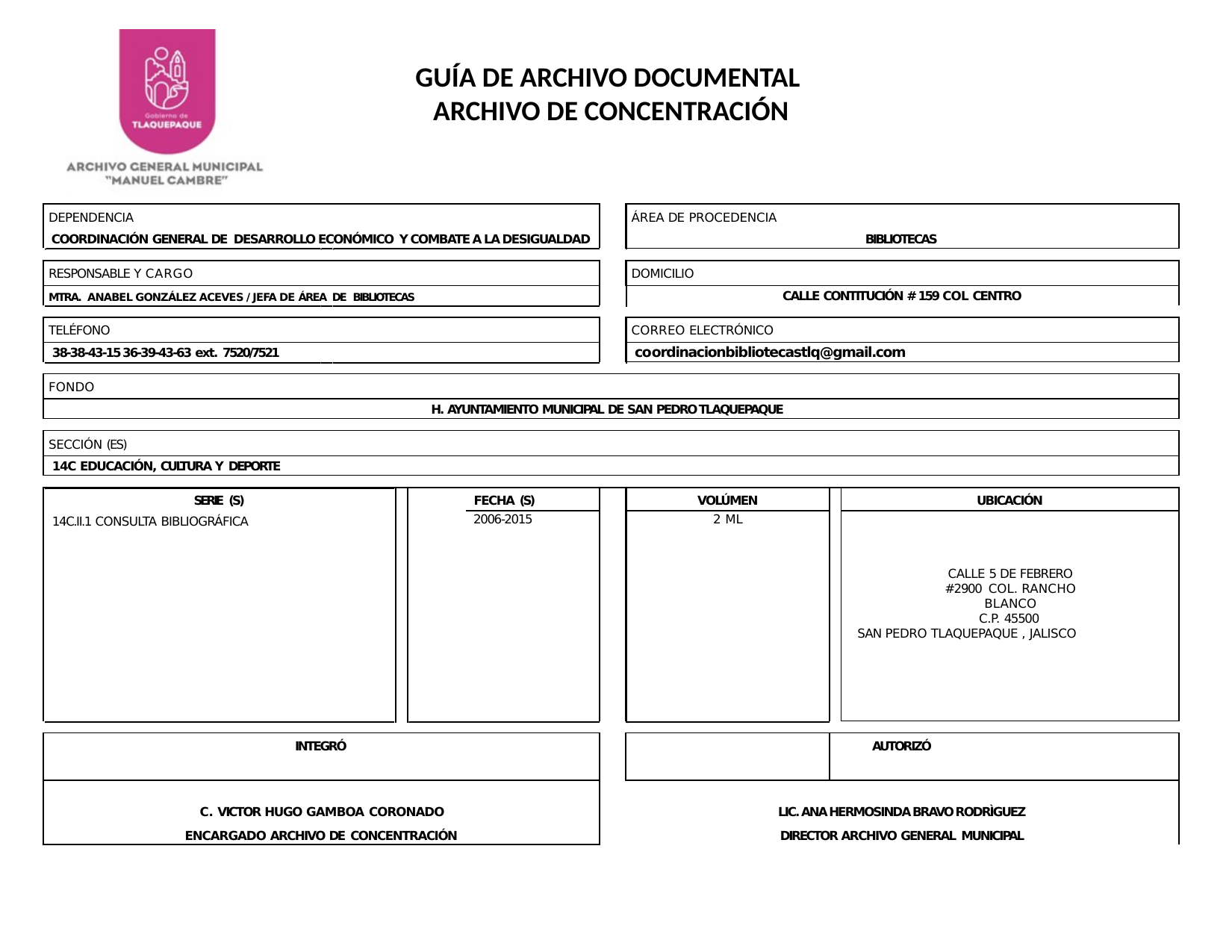

GUÍA DE ARCHIVO DOCUMENTAL
ARCHIVO DE CONCENTRACIÓN
| DEPENDENCIA |  |  | ÁREA DE PROCEDENCIA |  |  |
| --- | --- | --- | --- | --- | --- |
| COORDINACIÓN GENERAL DE DESARROLLO ECONÓMICO Y COMBATE A LA DESIGUALDAD |  |  |  |  | BIBLIOTECAS |
|  |  |  |  |  |  |
| RESPONSABLE Y CARGO |  |  | DOMICILIO |  |  |
| MTRA. ANABEL GONZÁLEZ ACEVES / JEFA DE ÁREA DE BIBLIOTECAS |  | CALLE CONTITUCIÓN # 159 COL CENTRO |  |  |  |
|  |  |  |  |  |  |
| TELÉFONO |  |  | CORREO ELECTRÓNICO |  |  |
| 38-38-43-15 36-39-43-63 ext. 7520/7521 |  |  | coordinacionbibliotecastlq@gmail.com |  |  |
|  |  |  |  |  |  |
| FONDO |  |  |  |  |  |
| H. AYUNTAMIENTO MUNICIPAL DE SAN PEDRO TLAQUEPAQUE |  |  |  |  |  |
|  |  |  |  |  |  |
| SECCIÓN (ES) |  |  |  |  |  |
| 14C EDUCACIÓN, CULTURA Y DEPORTE |  |  |  |  |  |
|  |  |  |  |  |  |
| SERIE (S) | FECHA (S) |  | VOLÚMEN |  | UBICACIÓN |
| 14C.II.1 CONSULTA BIBLIOGRÁFICA | 2006-2015 |  | 2 ML |  |  |
|  |  |  |  |  | CALLE 5 DE FEBRERO #2900 COL. RANCHO BLANCO C.P. 45500 SAN PEDRO TLAQUEPAQUE , JALISCO |
|  |  |  |  |  |  |
| INTEGRÓ |  |  |  |  | AUTORIZÓ |
| C. VICTOR HUGO GAMBOA CORONADO |  | LIC. ANA HERMOSINDA BRAVO RODRÌGUEZ |  |  |  |
| ENCARGADO ARCHIVO DE CONCENTRACIÓN |  | DIRECTOR ARCHIVO GENERAL MUNICIPAL |  |  |  |